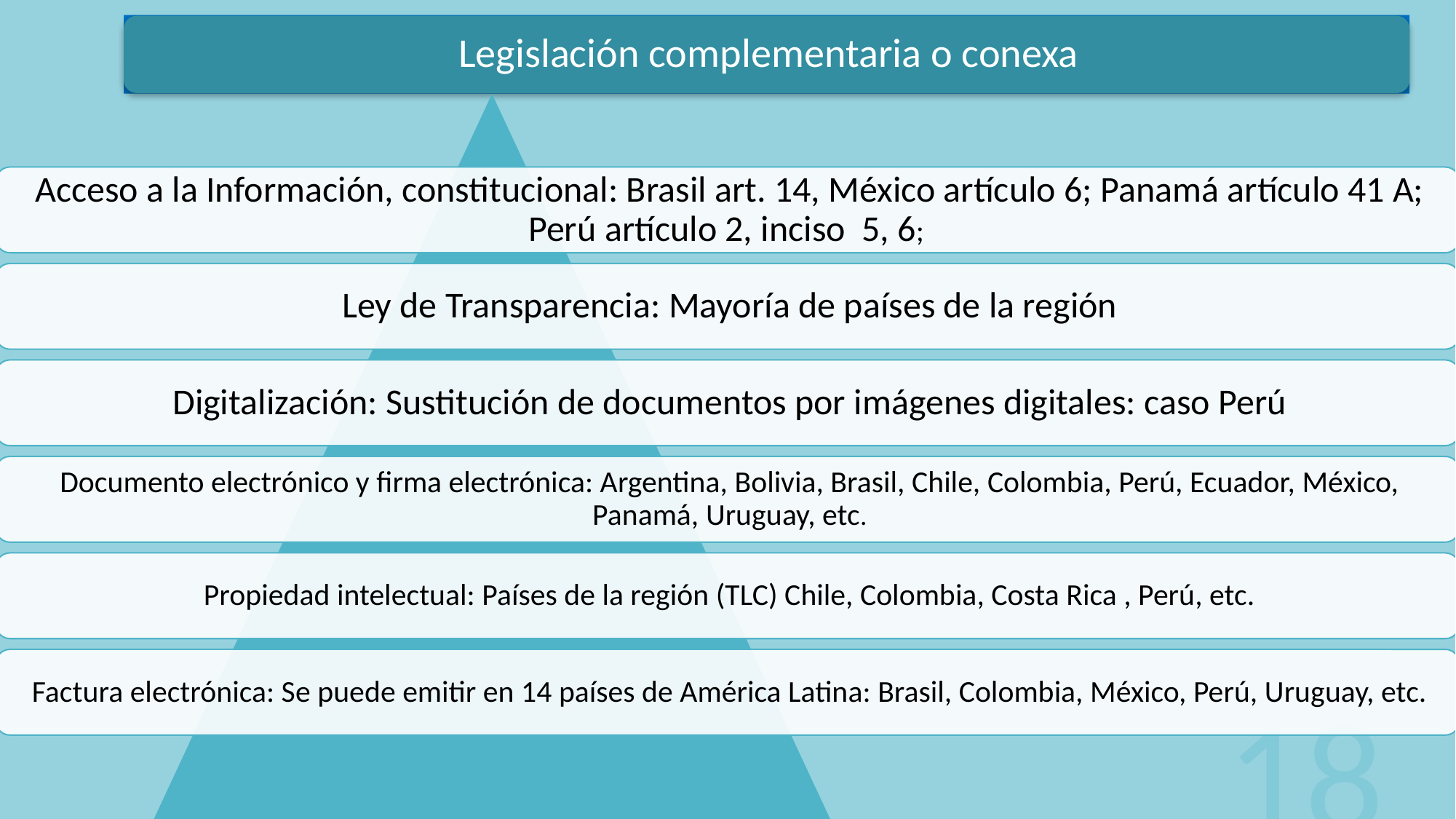

Legislación complementaria o conexa
Acceso a la Información, constitucional: Brasil art. 14, México artículo 6; Panamá artículo 41 A; Perú artículo 2, inciso  5, 6;
Ley de Transparencia: Mayoría de países de la región
Digitalización: Sustitución de documentos por imágenes digitales: caso Perú
Documento electrónico y firma electrónica: Argentina, Bolivia, Brasil, Chile, Colombia, Perú, Ecuador, México, Panamá, Uruguay, etc.
Propiedad intelectual: Países de la región (TLC) Chile, Colombia, Costa Rica , Perú, etc.
Factura electrónica: Se puede emitir en 14 países de América Latina: Brasil, Colombia, México, Perú, Uruguay, etc.
18